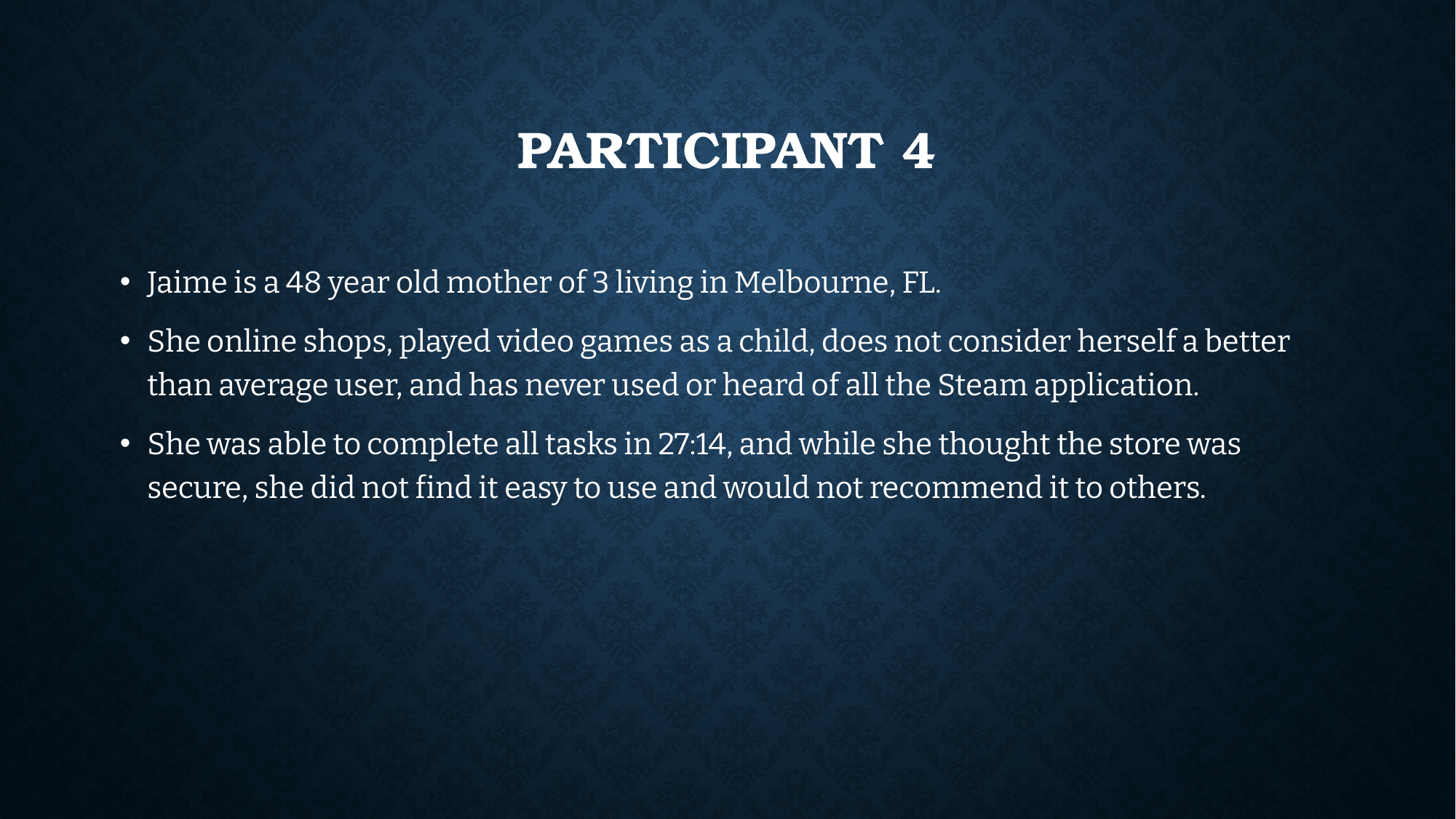

# Participant 4
Jaime is a 48 year old mother of 3 living in Melbourne, FL.
She online shops, played video games as a child, does not consider herself a better than average user, and has never used or heard of all the Steam application.
She was able to complete all tasks in 27:14, and while she thought the store was secure, she did not find it easy to use and would not recommend it to others.